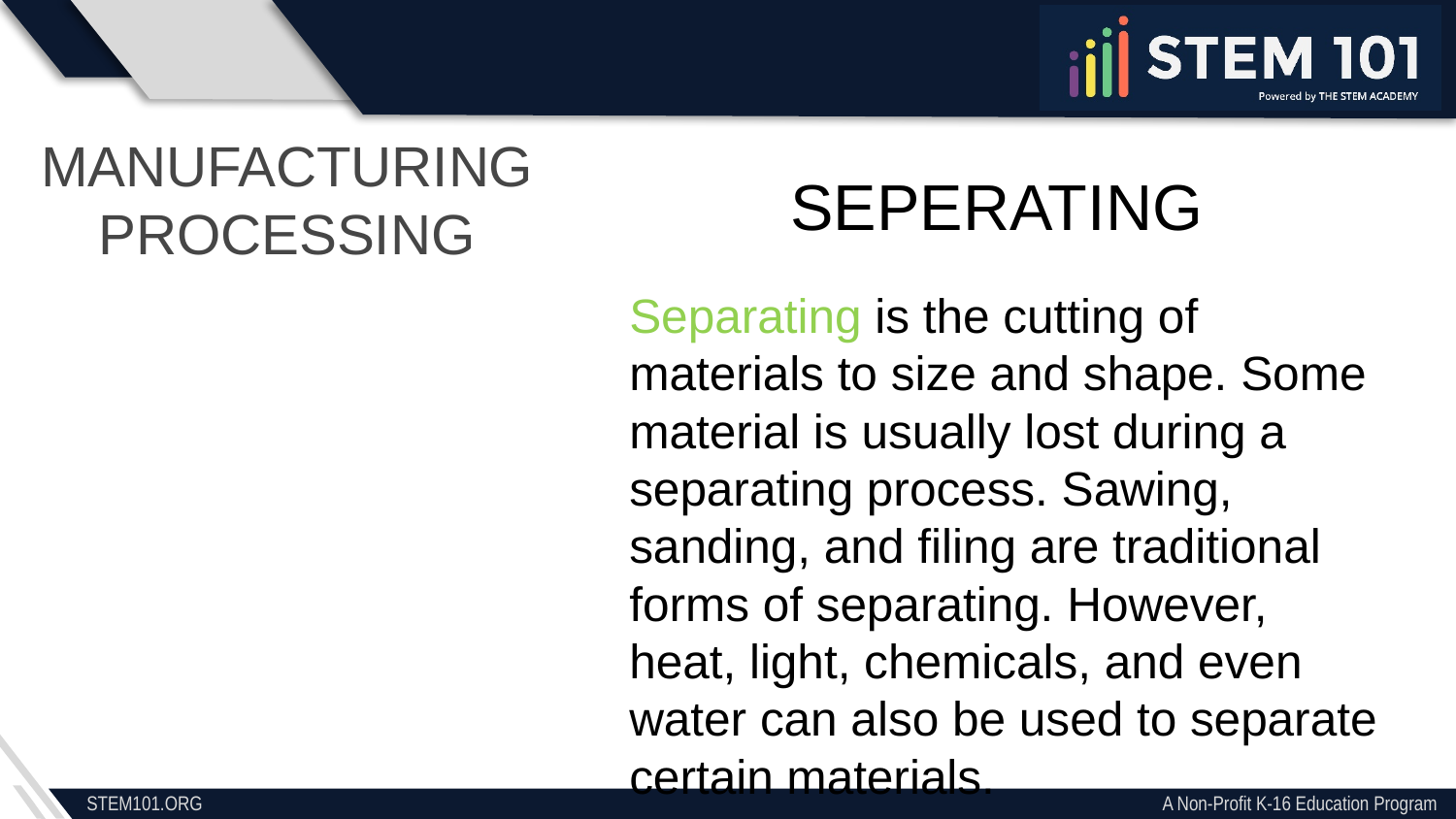

MANUFACTURING PROCESSING
SEPERATING
Separating is the cutting of materials to size and shape. Some material is usually lost during a separating process. Sawing, sanding, and filing are traditional forms of separating. However, heat, light, chemicals, and even water can also be used to separate certain materials.